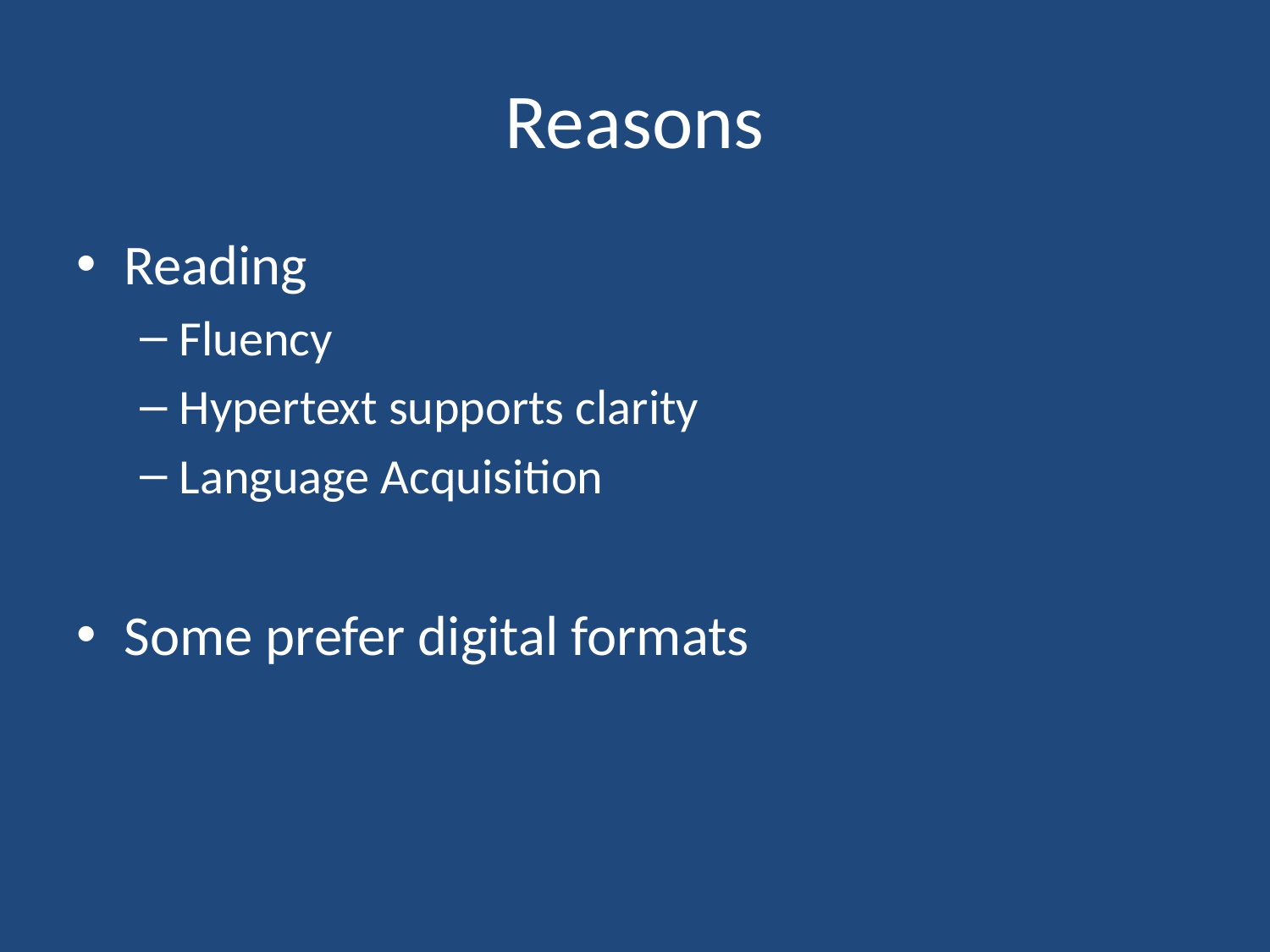

# Reasons
Reading
Fluency
Hypertext supports clarity
Language Acquisition

Some prefer digital formats